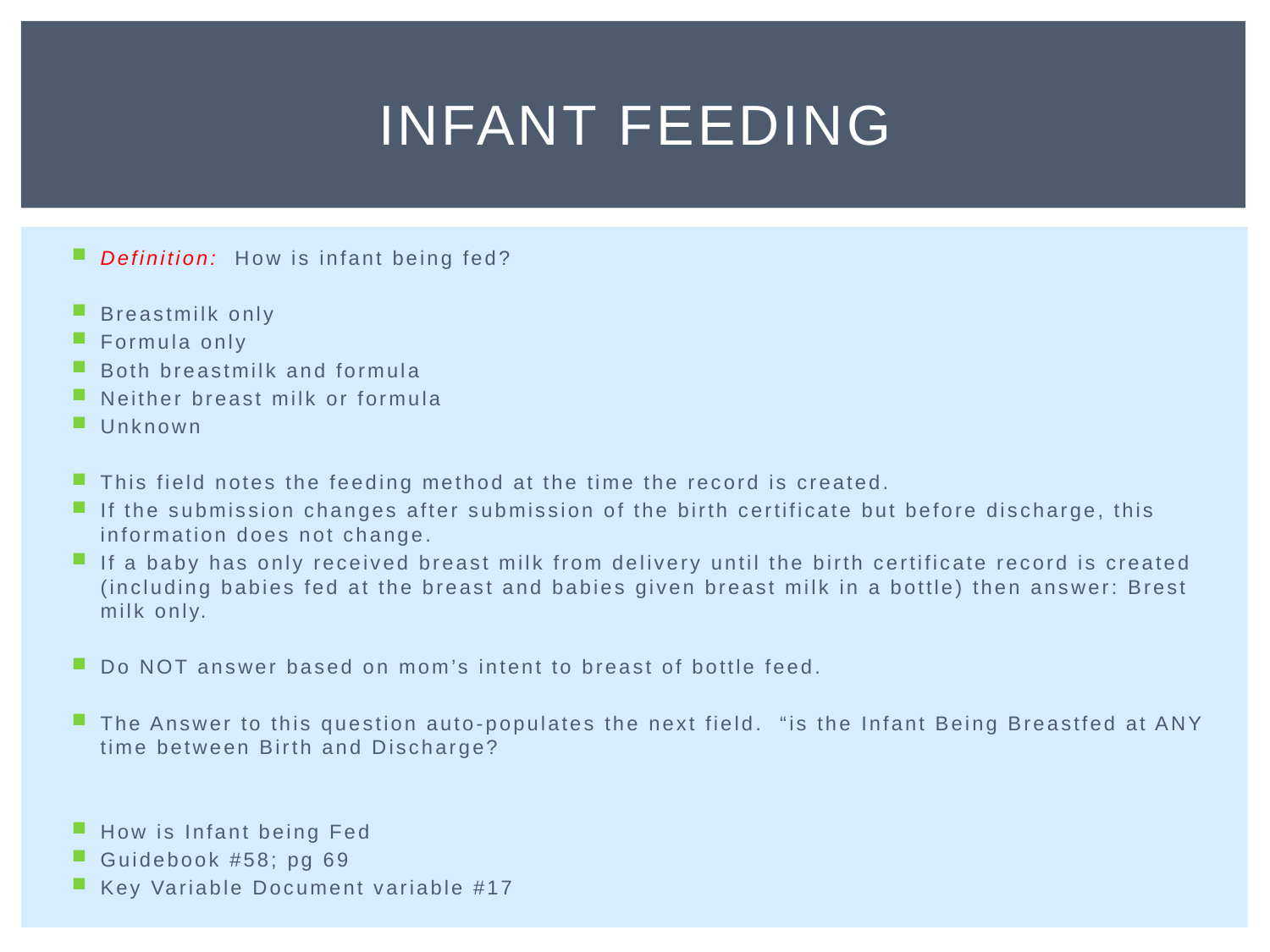

# Infant Feeding
Definition:  How is infant being fed?

Breastmilk only
Formula only
Both breastmilk and formula
Neither breast milk or formula
Unknown

This field notes the feeding method at the time the record is created.
If the submission changes after submission of the birth certificate but before discharge, this information does not change.
If a baby has only received breast milk from delivery until the birth certificate record is created (including babies fed at the breast and babies given breast milk in a bottle) then answer: Brest milk only.

Do NOT answer based on mom’s intent to breast of bottle feed.

The Answer to this question auto-populates the next field.  “is the Infant Being Breastfed at ANY time between Birth and Discharge?

How is Infant being Fed
Guidebook #58; pg 69
Key Variable Document variable #17